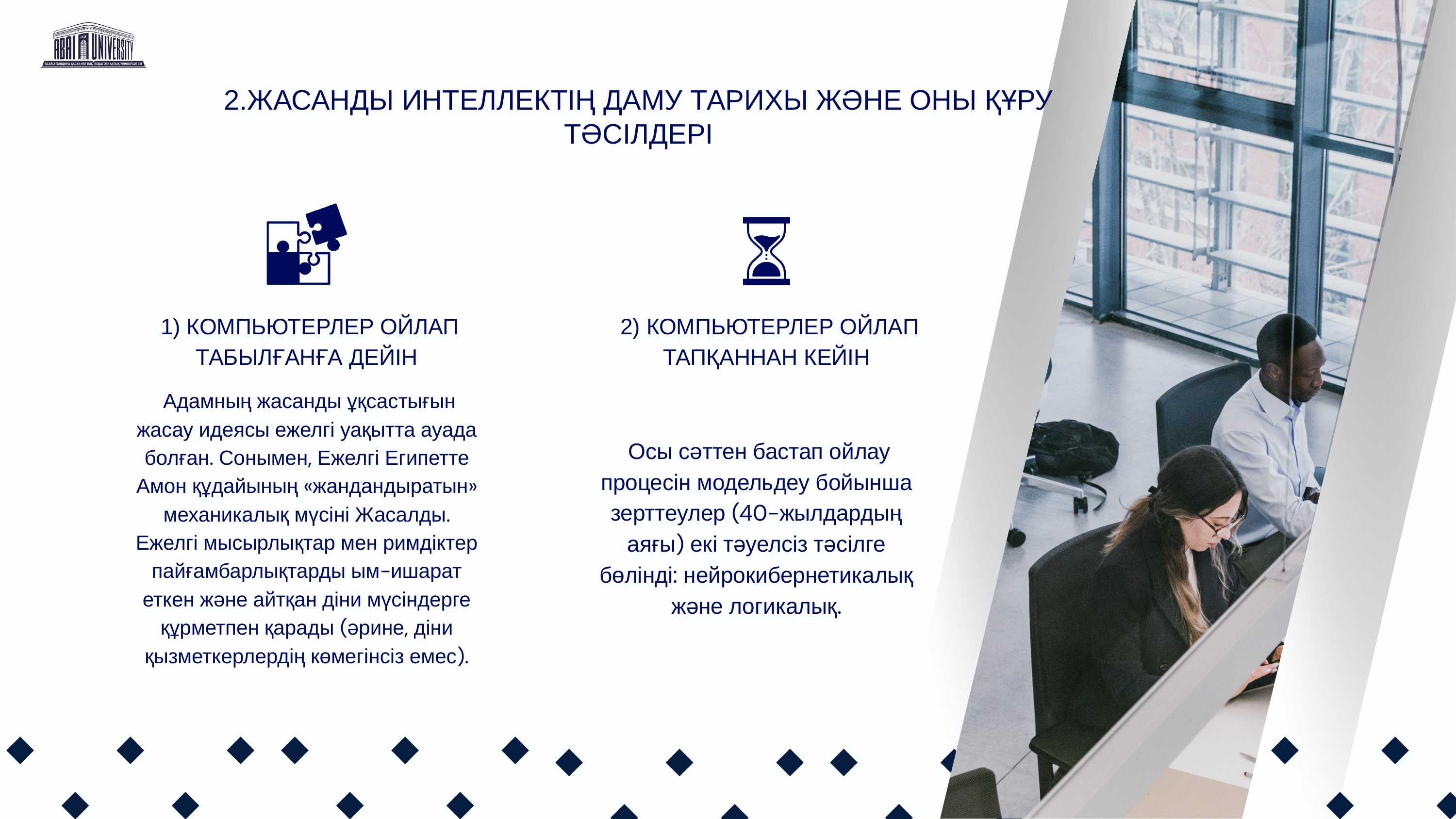

2.ЖАСАНДЫ ИНТЕЛЛЕКТІҢ ДАМУ ТАРИХЫ ЖӘНЕ ОНЫ ҚҰРУ ТӘСІЛДЕРІ

 1) КОМПЬЮТЕРЛЕР ОЙЛАП ТАБЫЛҒАНҒА ДЕЙІН

 2) КОМПЬЮТЕРЛЕР ОЙЛАП ТАПҚАННАН КЕЙІН

 Адамның жасанды ұқсастығын жасау идеясы ежелгі уақытта ауада болған. Сонымен, Ежелгі Египетте Амон құдайының «жандандыратын» механикалық мүсіні Жасалды. Ежелгі мысырлықтар мен римдіктер пайғамбарлықтарды ым-ишарат еткен және айтқан діни мүсіндерге құрметпен қарады (әрине, діни қызметкерлердің көмегінсіз емес).

 Осы сәттен бастап ойлау процесін модельдеу бойынша зерттеулер (40-жылдардың аяғы) екі тәуелсіз тәсілге бөлінді: нейрокибернетикалық және логикалық.